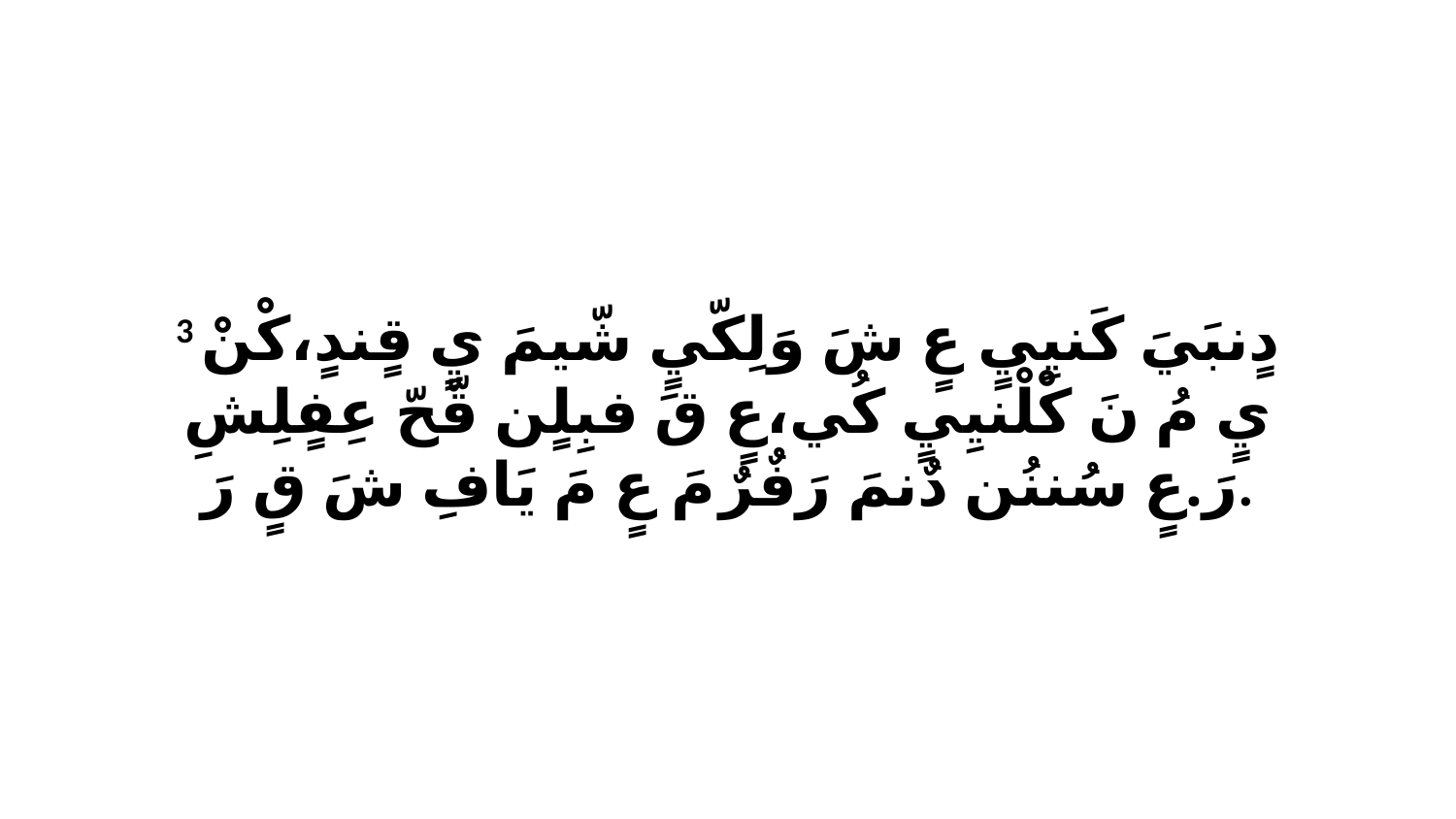

3 دٍنبَيَ كَنيِيٍ عٍ شَ وَلِكّيٍ شّيمَ يٍ قٍندٍ،كْنْ يٍ مُ نَ كْلْنيِيٍ كُي،عٍ قَ فبِلٍن قّحّ عِفٍلِشِ رَ.عٍ سُننُن دٌنمَ رَفٌرٌ مَ عٍ مَ يَافِ شَ قٍ رَ.